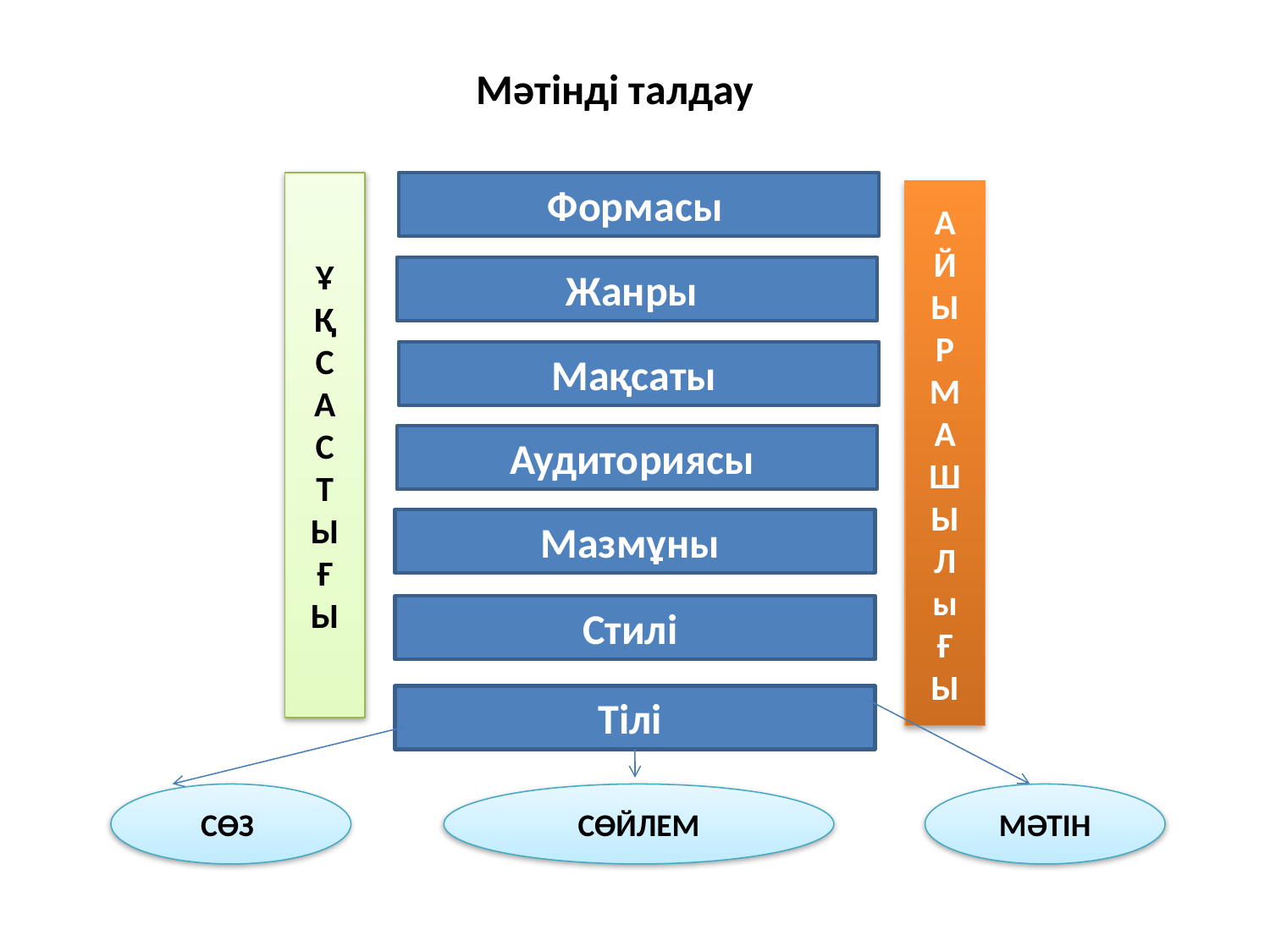

Мәтінді талдау
Ұ
Қ
С
А
С
Т
Ы
Ғ
Ы
Формасы
А
Й
Ы
Р
М
А
Ш
Ы
Л
ы
Ғ
Ы
Жанры
Мақсаты
Аудиториясы
Мазмұны
Стилі
Тілі
СӨЗ
СӨЙЛЕМ
МӘТІН